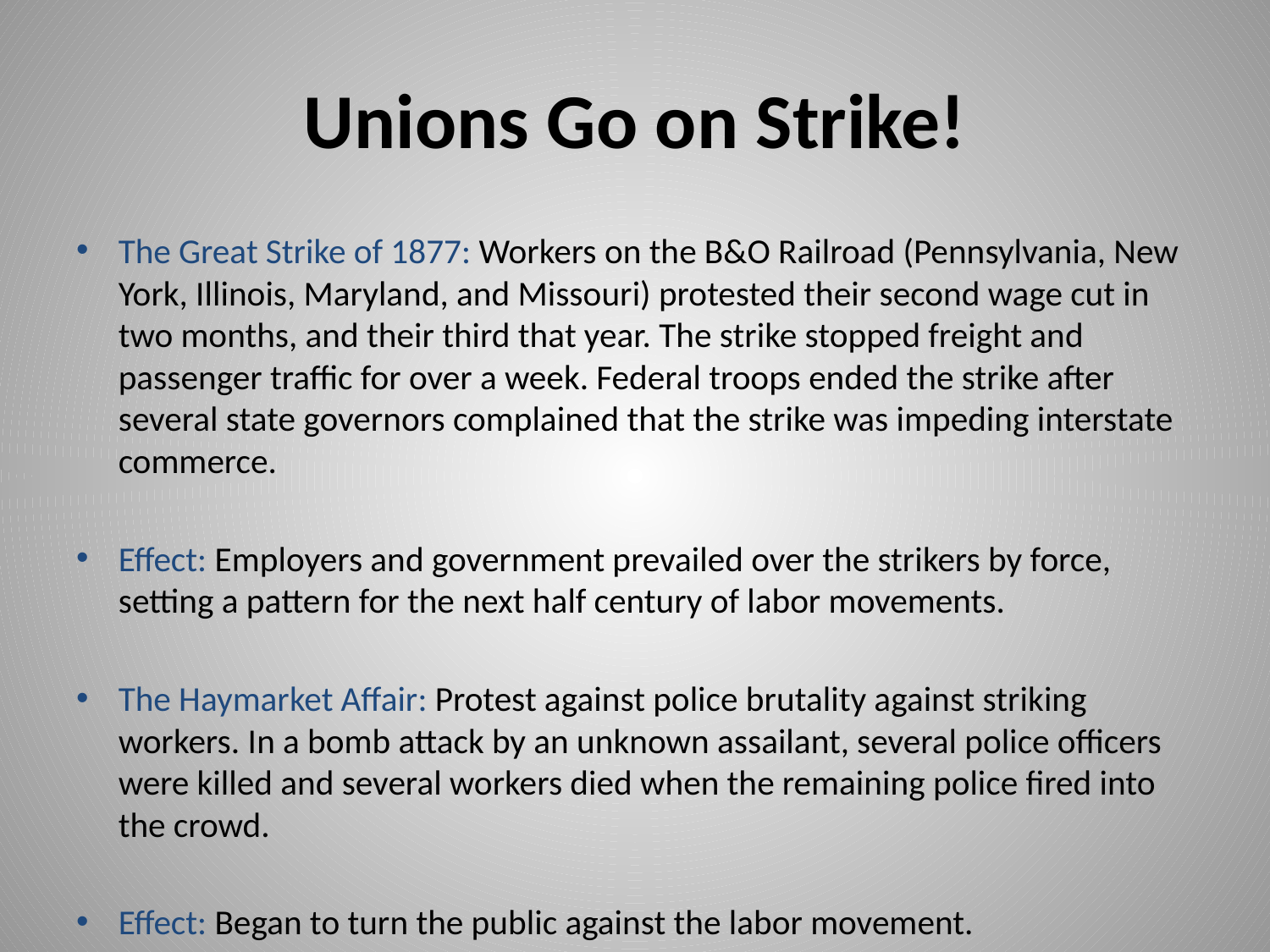

# Unions Go on Strike!
The Great Strike of 1877: Workers on the B&O Railroad (Pennsylvania, New York, Illinois, Maryland, and Missouri) protested their second wage cut in two months, and their third that year. The strike stopped freight and passenger traffic for over a week. Federal troops ended the strike after several state governors complained that the strike was impeding interstate commerce.

Effect: Employers and government prevailed over the strikers by force, setting a pattern for the next half century of labor movements.

The Haymarket Affair: Protest against police brutality against striking workers. In a bomb attack by an unknown assailant, several police officers were killed and several workers died when the remaining police fired into the crowd.

Effect: Began to turn the public against the labor movement.